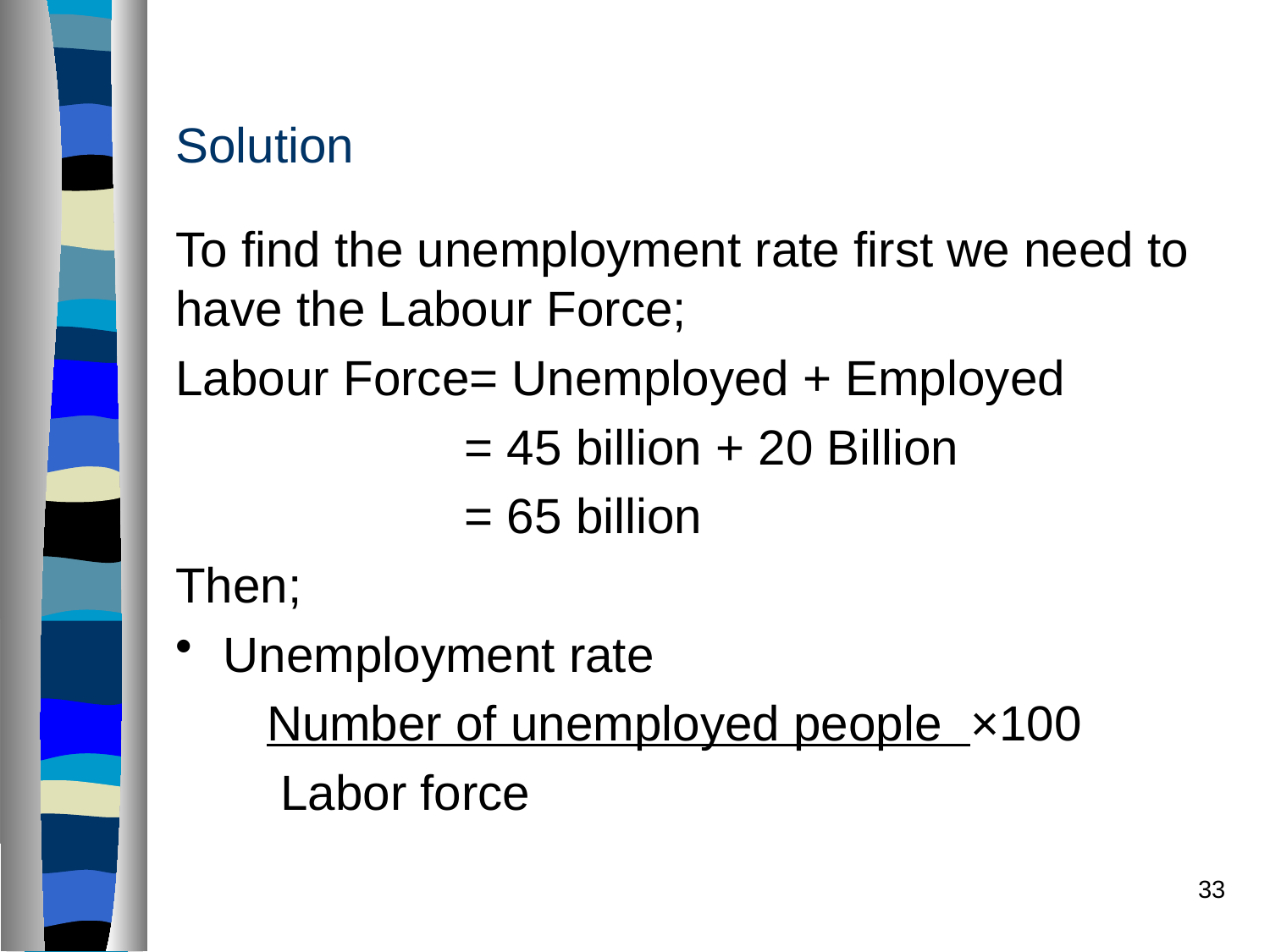

# Solution
To find the unemployment rate first we need to have the Labour Force;
Labour Force= Unemployed + Employed
                     = 45 billion + 20 Billion
                     = 65 billion
Then;
Unemployment rate
  Number of unemployed people  ×100
   Labor force

33